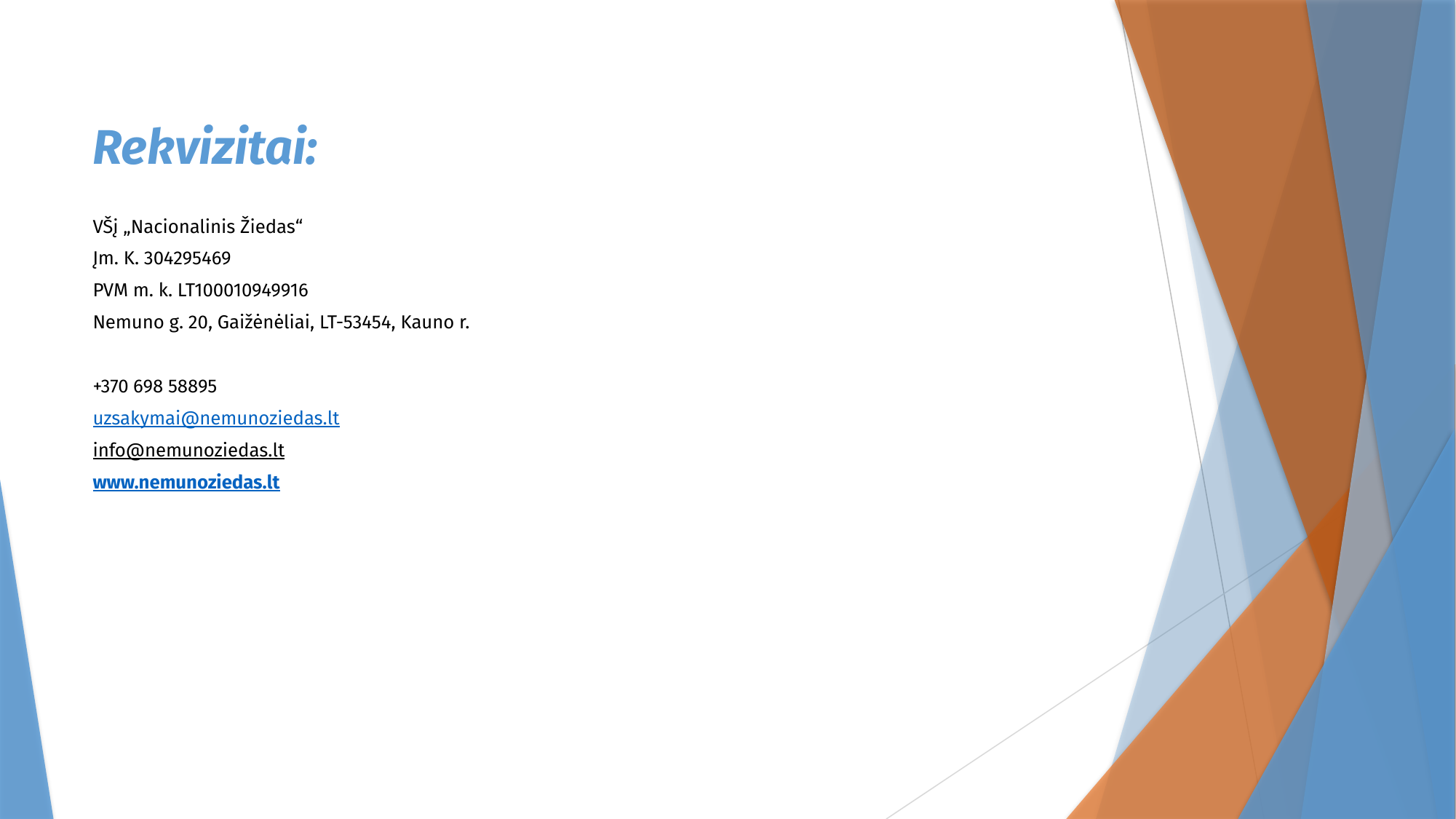

# Rekvizitai:
VŠį „Nacionalinis Žiedas“
Įm. K. 304295469
PVM m. k. LT100010949916
Nemuno g. 20, Gaižėnėliai, LT-53454, Kauno r.

+370 698 58895
uzsakymai@nemunoziedas.lt
info@nemunoziedas.lt
www.nemunoziedas.lt